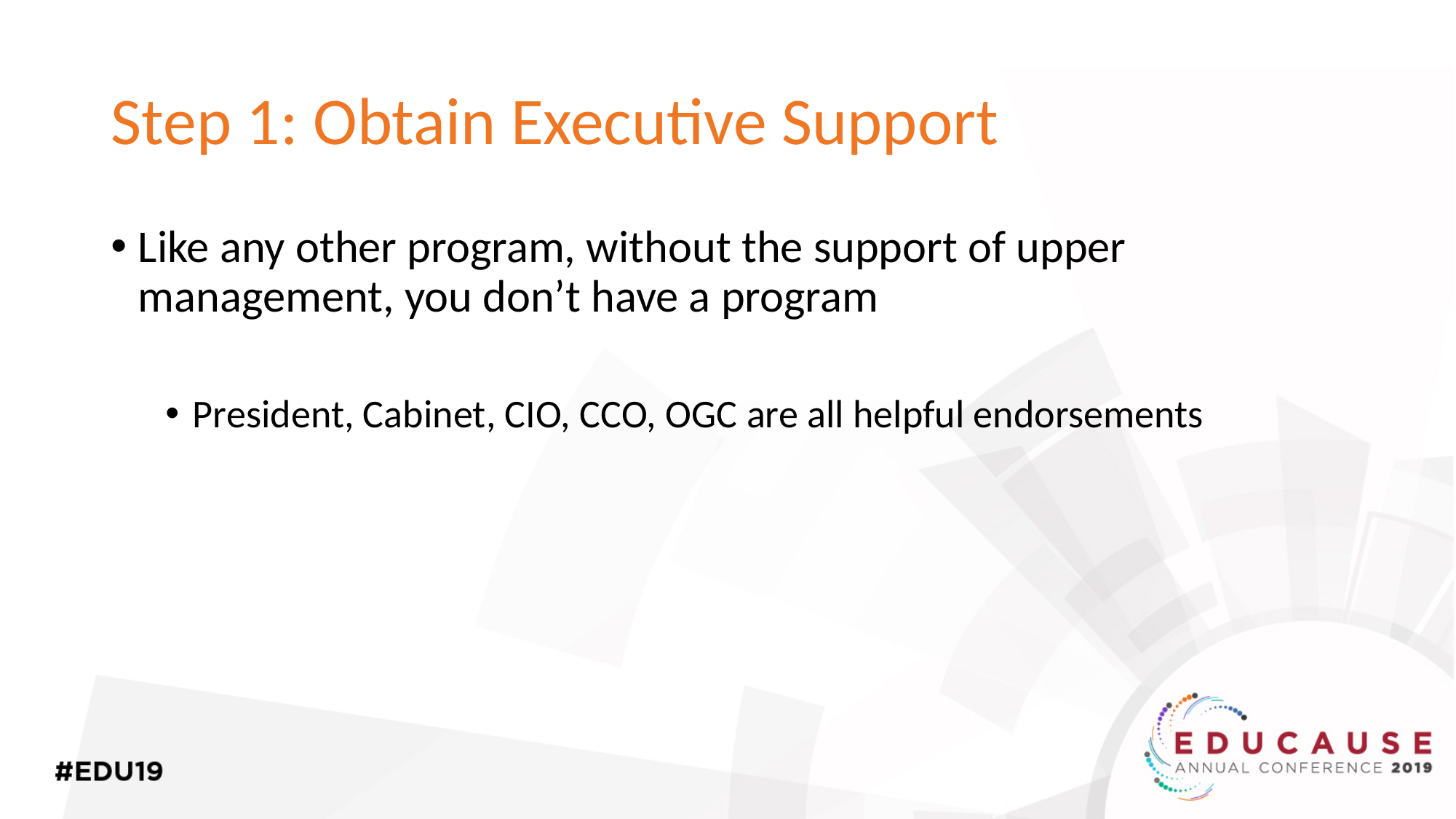

# Step 1: Obtain Executive Support
Like any other program, without the support of upper management, you don’t have a program

President, Cabinet, CIO, CCO, OGC are all helpful endorsements